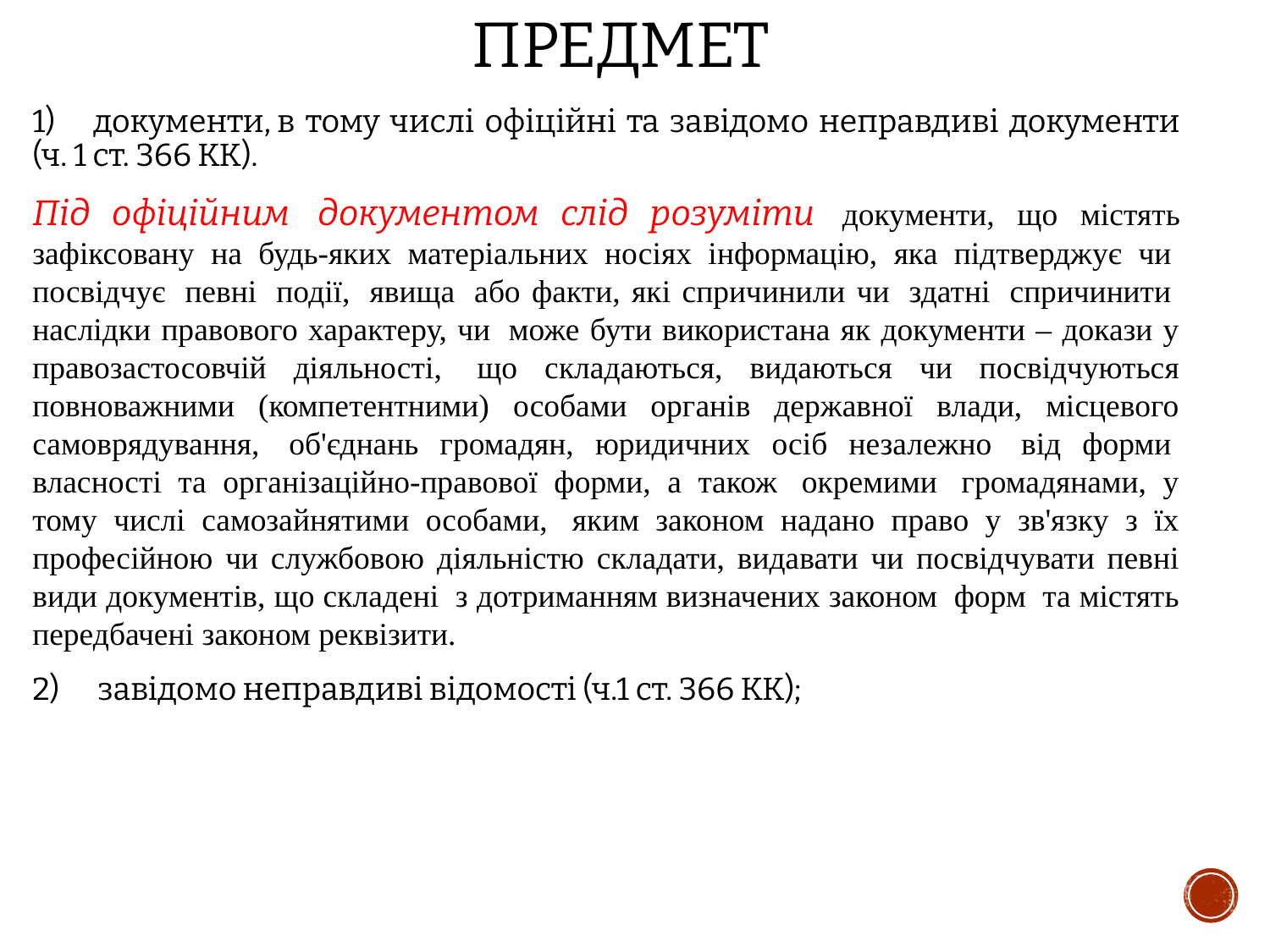

# предмет
1)      документи, в тому числі офіційні та завідомо неправдиві документи (ч. 1 ст. 366 КК).
Під офіційним  документом слід розуміти  документи, що містять зафіксовану на будь-яких матеріальних носіях інформацію, яка підтверджує чи  посвідчує  певні  події,  явища  або факти, які спричинили чи  здатні  спричинити  наслідки правового характеру, чи  може бути використана як документи – докази у правозастосовчій діяльності,  що складаються, видаються чи посвідчуються повноважними (компетентними) особами органів державної влади, місцевого самоврядування,  об'єднань громадян, юридичних осіб незалежно  від форми  власності та організаційно-правової форми, а також  окремими  громадянами, у тому числі самозайнятими особами,  яким законом надано право у зв'язку з їх професійною чи службовою діяльністю складати, видавати чи посвідчувати певні види документів, що складені  з дотриманням визначених законом  форм  та містять передбачені законом реквізити.
2)      завідомо неправдиві відомості (ч.1 ст. 366 КК);